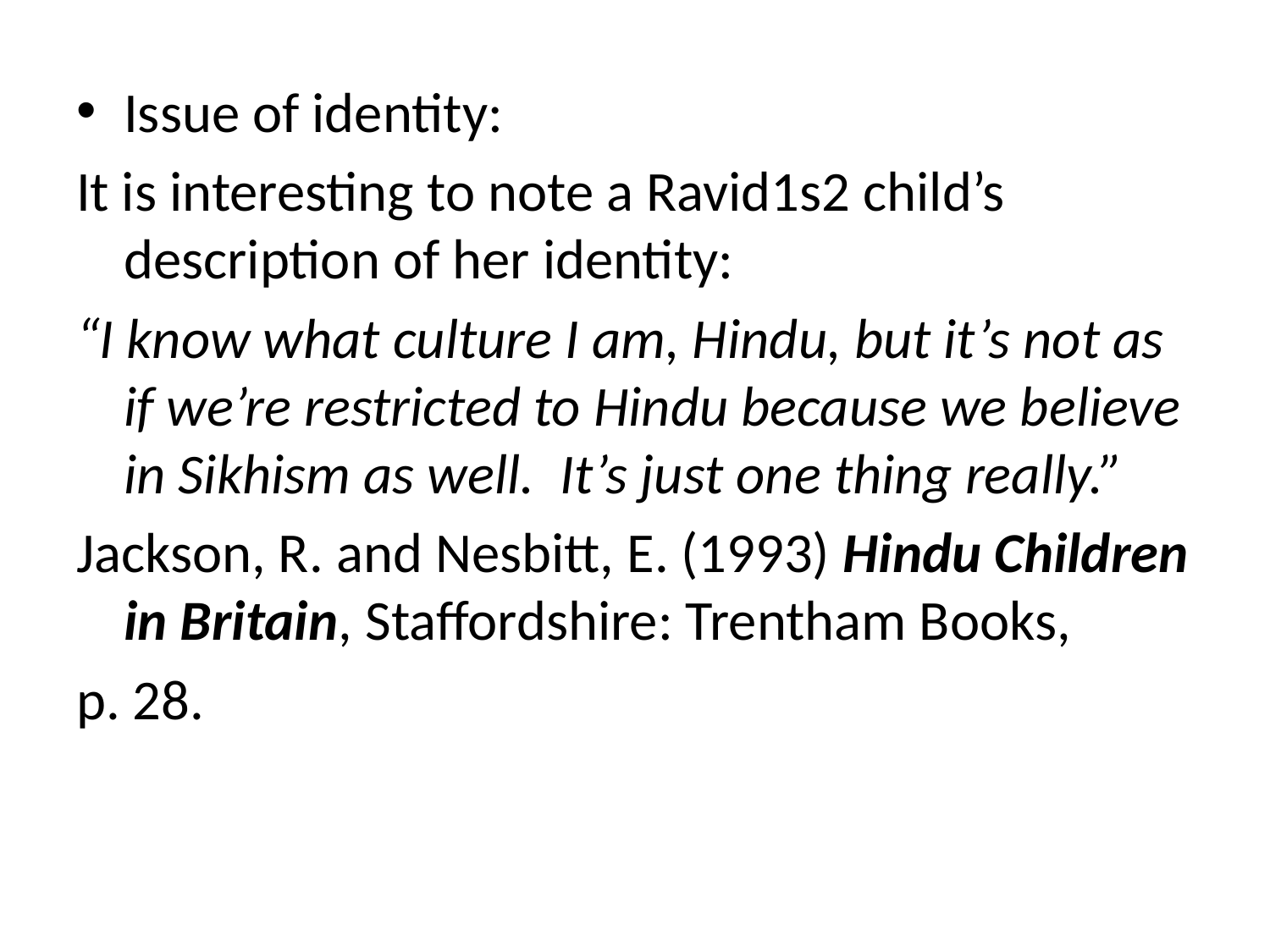

#
Issue of identity:
It is interesting to note a Ravid1s2 child’s description of her identity:
“I know what culture I am, Hindu, but it’s not as if we’re restricted to Hindu because we believe in Sikhism as well.  It’s just one thing really.”
Jackson, R. and Nesbitt, E. (1993) Hindu Children in Britain, Staffordshire: Trentham Books,
p. 28.